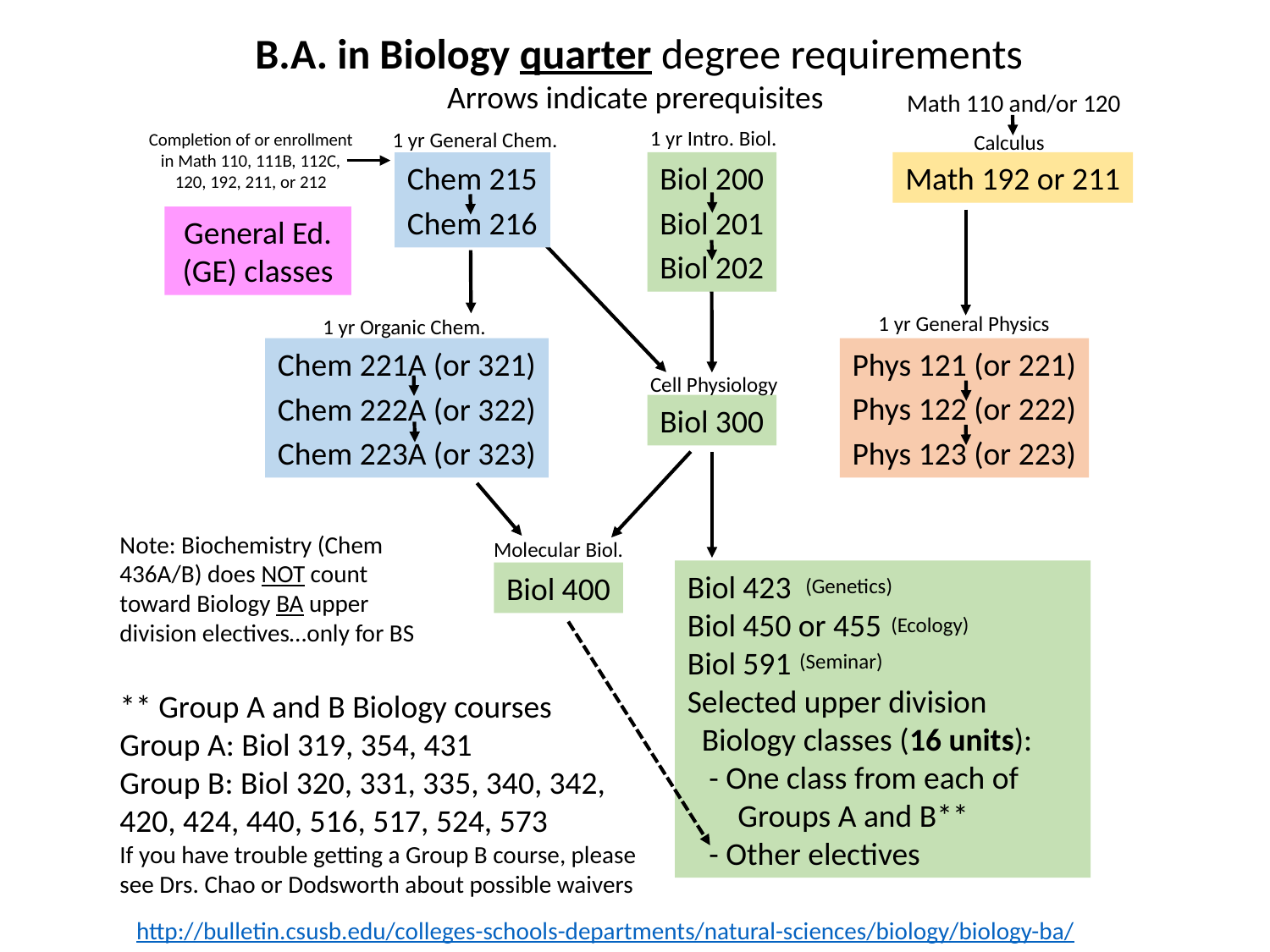

B.A. in Biology quarter degree requirements
Arrows indicate prerequisites
Math 110 and/or 120
1 yr Intro. Biol.
1 yr General Chem.
Completion of or enrollment in Math 110, 111B, 112C, 120, 192, 211, or 212
Calculus
Chem 215

Chem 216
Biol 200

Biol 201

Biol 202
Math 192 or 211
General Ed. (GE) classes
1 yr General Physics
1 yr Organic Chem.
Phys 121 (or 221)

Phys 122 (or 222)

Phys 123 (or 223)
Chem 221A (or 321)

Chem 222A (or 322)

Chem 223A (or 323)
Cell Physiology
Biol 300
Note: Biochemistry (Chem 436A/B) does NOT count toward Biology BA upper division electives…only for BS
Molecular Biol.
Biol 423
Biol 450 or 455
Biol 591
Selected upper division
  Biology classes (16 units):
   - One class from each of
       Groups A and B**
   - Other electives
Biol 400
(Genetics)
(Ecology)
(Seminar)
** Group A and B Biology courses
Group A: Biol 319, 354, 431
Group B: Biol 320, 331, 335, 340, 342, 420, 424, 440, 516, 517, 524, 573
If you have trouble getting a Group B course, please see Drs. Chao or Dodsworth about possible waivers
http://bulletin.csusb.edu/colleges-schools-departments/natural-sciences/biology/biology-ba/